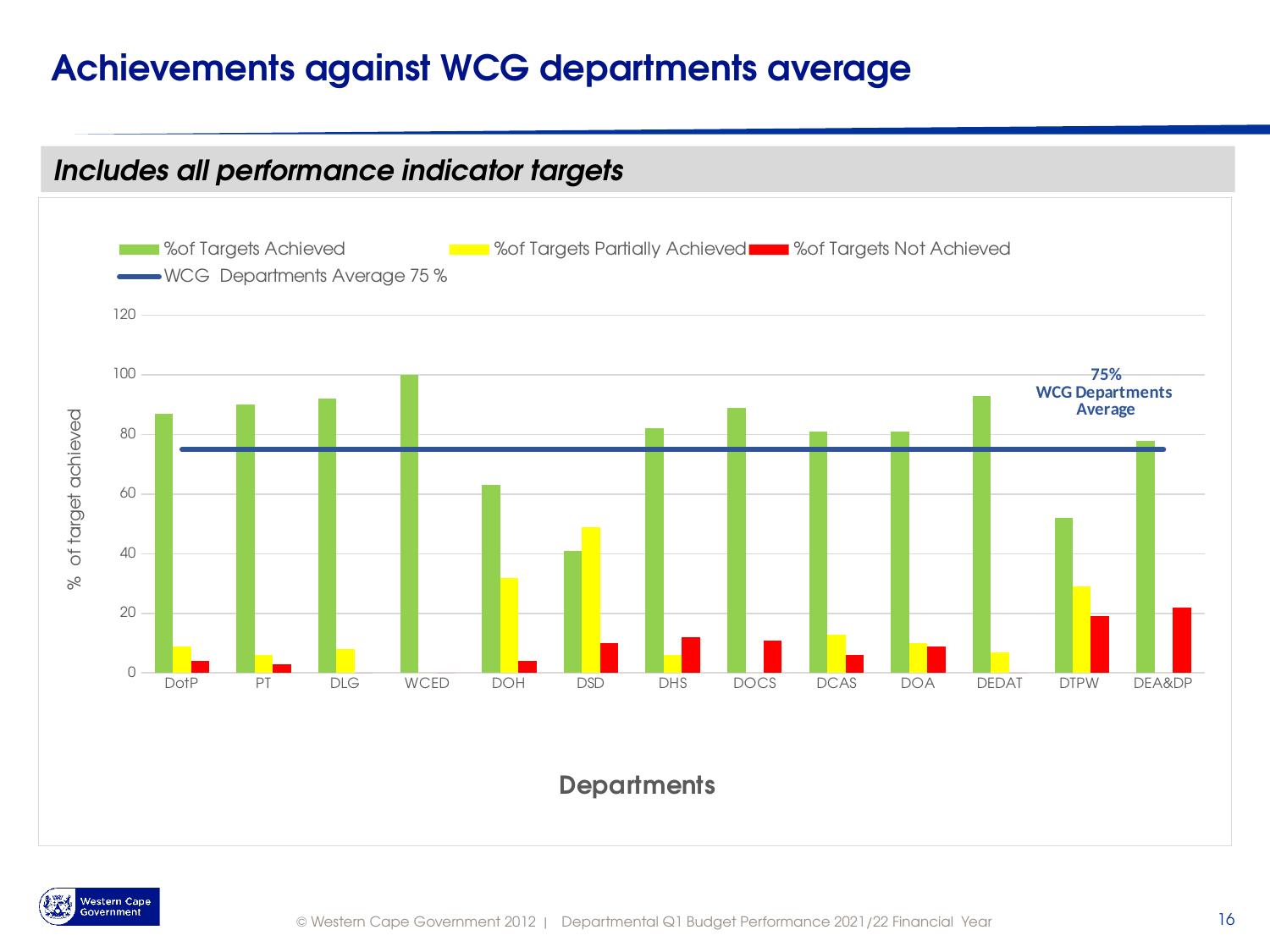

Achievements against WCG departments average
Includes all performance indicator targets

### Chart: Departments

| Category | %of Targets Achieved | %of Targets Partially Achieved | %of Targets Not Achieved | WCG  Departments Average 75 % |
|---|---|---|---|---|
| DotP | 87.0 | 9.0 | 4.0 | 75.0 |
| PT | 90.0 | 6.0 | 3.0 | 75.0 |
| DLG | 92.0 | 8.0 | 0.0 | 75.0 |
| WCED | 100.0 | 0.0 | 0.0 | 75.0 |
| DOH | 63.0 | 32.0 | 4.0 | 75.0 |
| DSD | 41.0 | 49.0 | 10.0 | 75.0 |
| DHS | 82.0 | 6.0 | 12.0 | 75.0 |
| DOCS | 89.0 | 0.0 | 11.0 | 75.0 |
| DCAS | 81.0 | 13.0 | 6.0 | 75.0 |
| DOA | 81.0 | 10.0 | 9.0 | 75.0 |
| DEDAT | 93.0 | 7.0 | 0.0 | 75.0 |
| DTPW  | 52.0 | 29.0 | 19.0 | 75.0 |
| DEA&DP | 78.0 | 0.0 | 22.0 | 75.0 |
Departmental Q1 Budget Performance 2021/22 Financial  Year
16